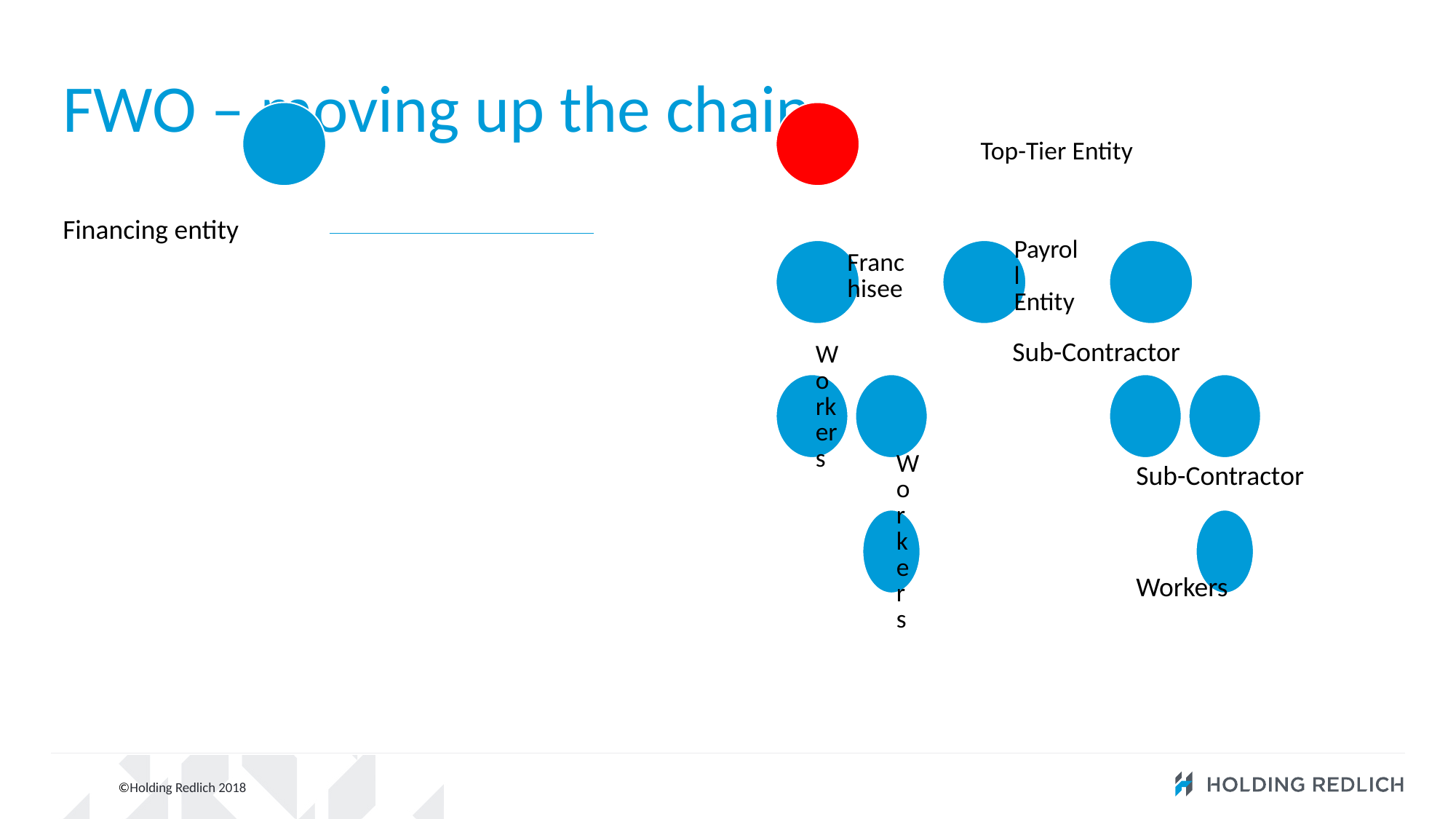

# FWO – moving up the chain
Top-Tier Entity
Franchisee
Workers
Payroll Entity
Workers
Financing entity

Sub-Contractor
Sub-Contractor
Workers